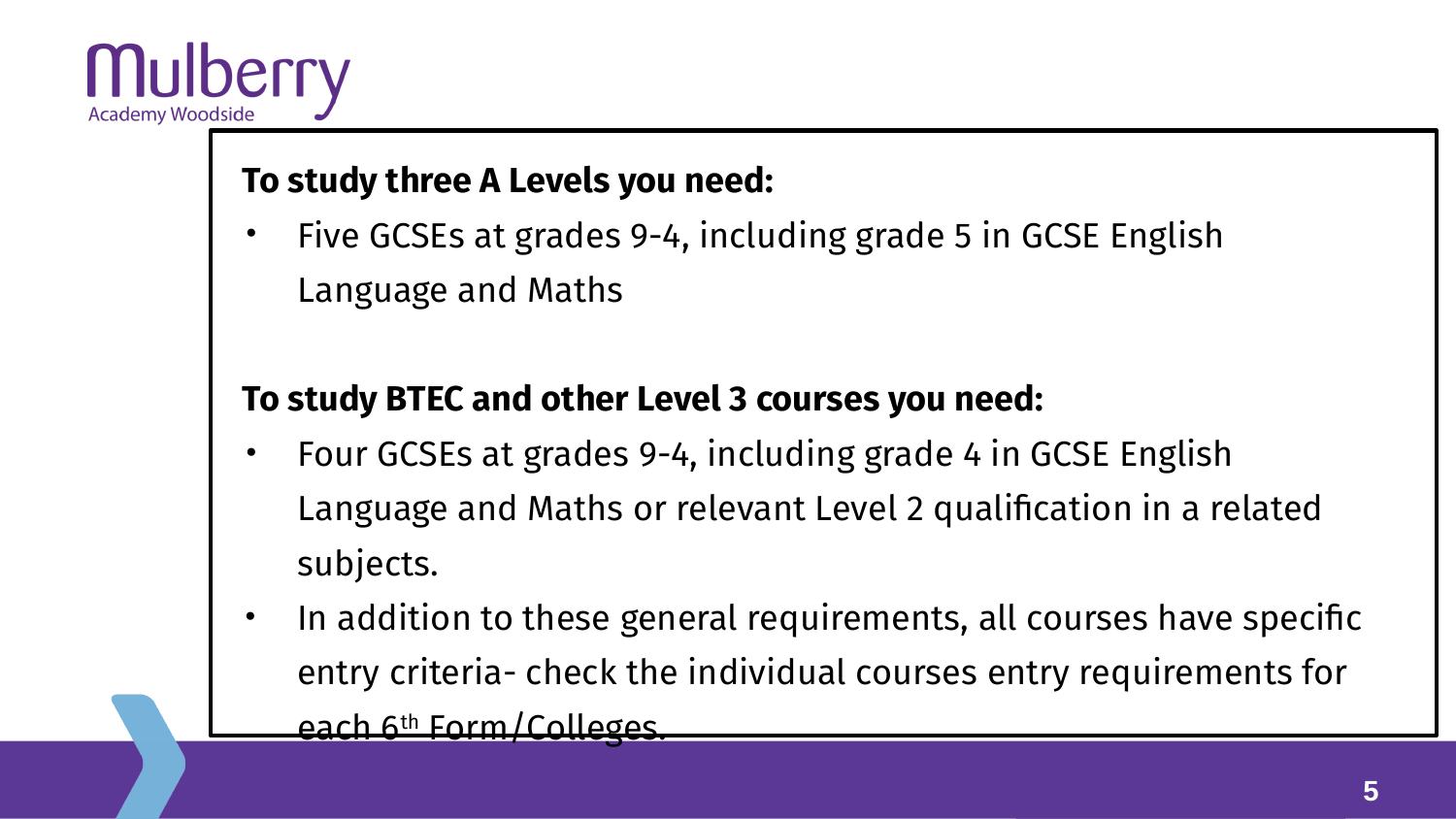

To study three A Levels you need:
Five GCSEs at grades 9-4, including grade 5 in GCSE English Language and Maths

To study BTEC and other Level 3 courses you need:
Four GCSEs at grades 9-4, including grade 4 in GCSE English Language and Maths or relevant Level 2 qualification in a related subjects.
In addition to these general requirements, all courses have specific entry criteria- check the individual courses entry requirements for each 6th Form/Colleges.